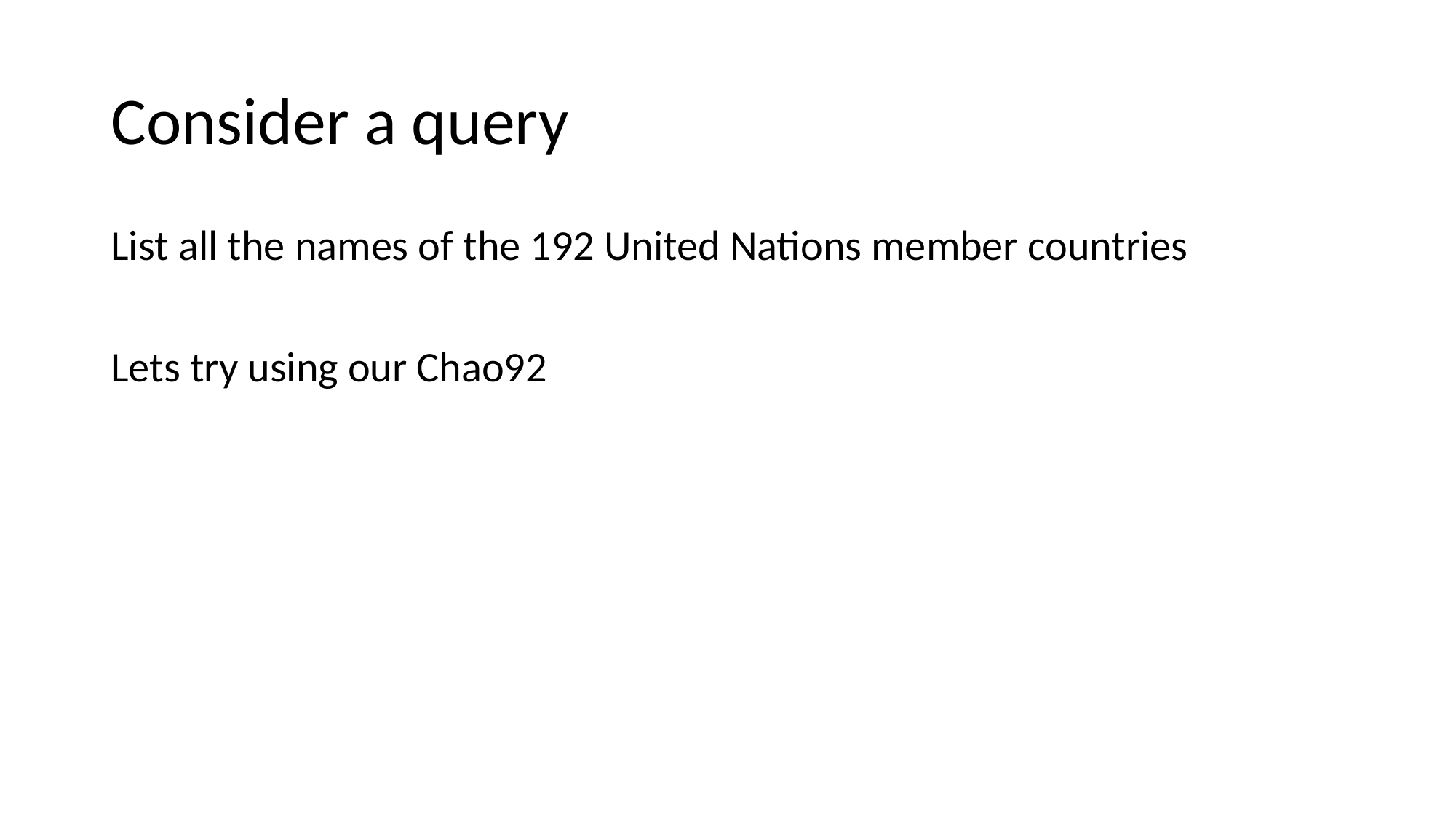

# Consider a query
List all the names of the 192 United Nations member countries

Lets try using our Chao92